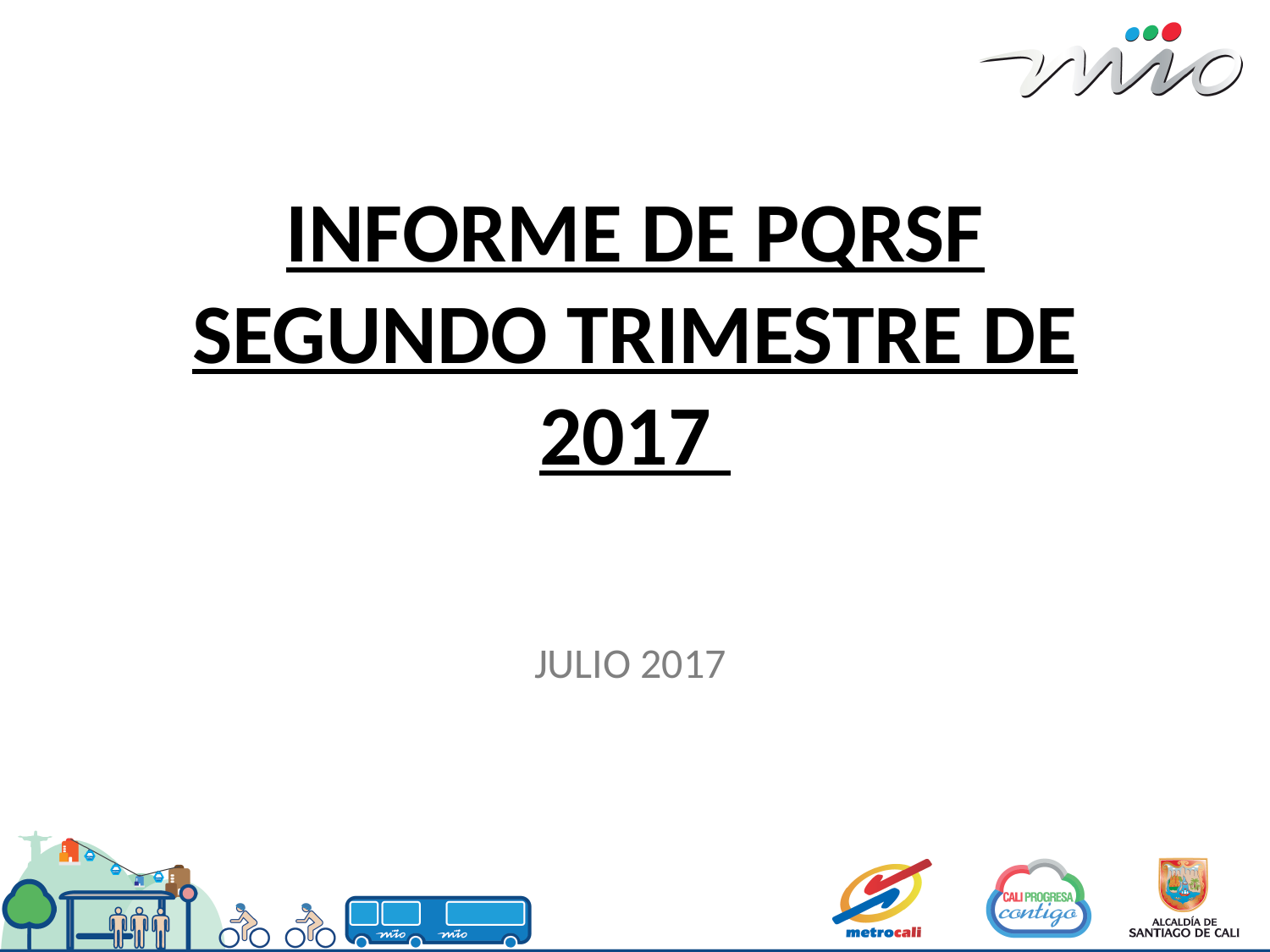

# INFORME DE PQRSF SEGUNDO TRIMESTRE DE 2017
JULIO 2017